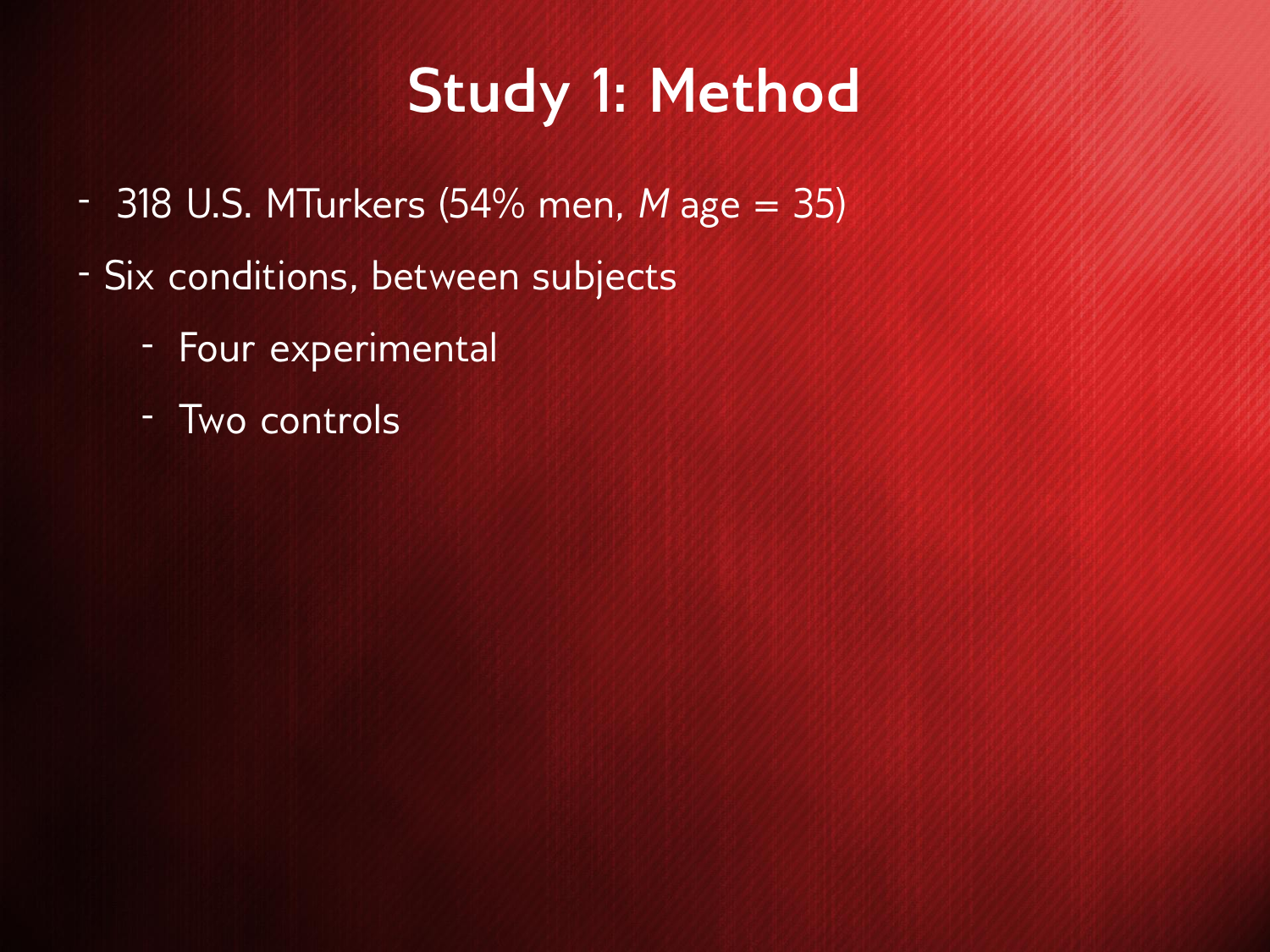

Study 1: Method
  318 U.S. MTurkers (54% men, M age = 35)
 Six conditions, between subjects
Four experimental
Two controls